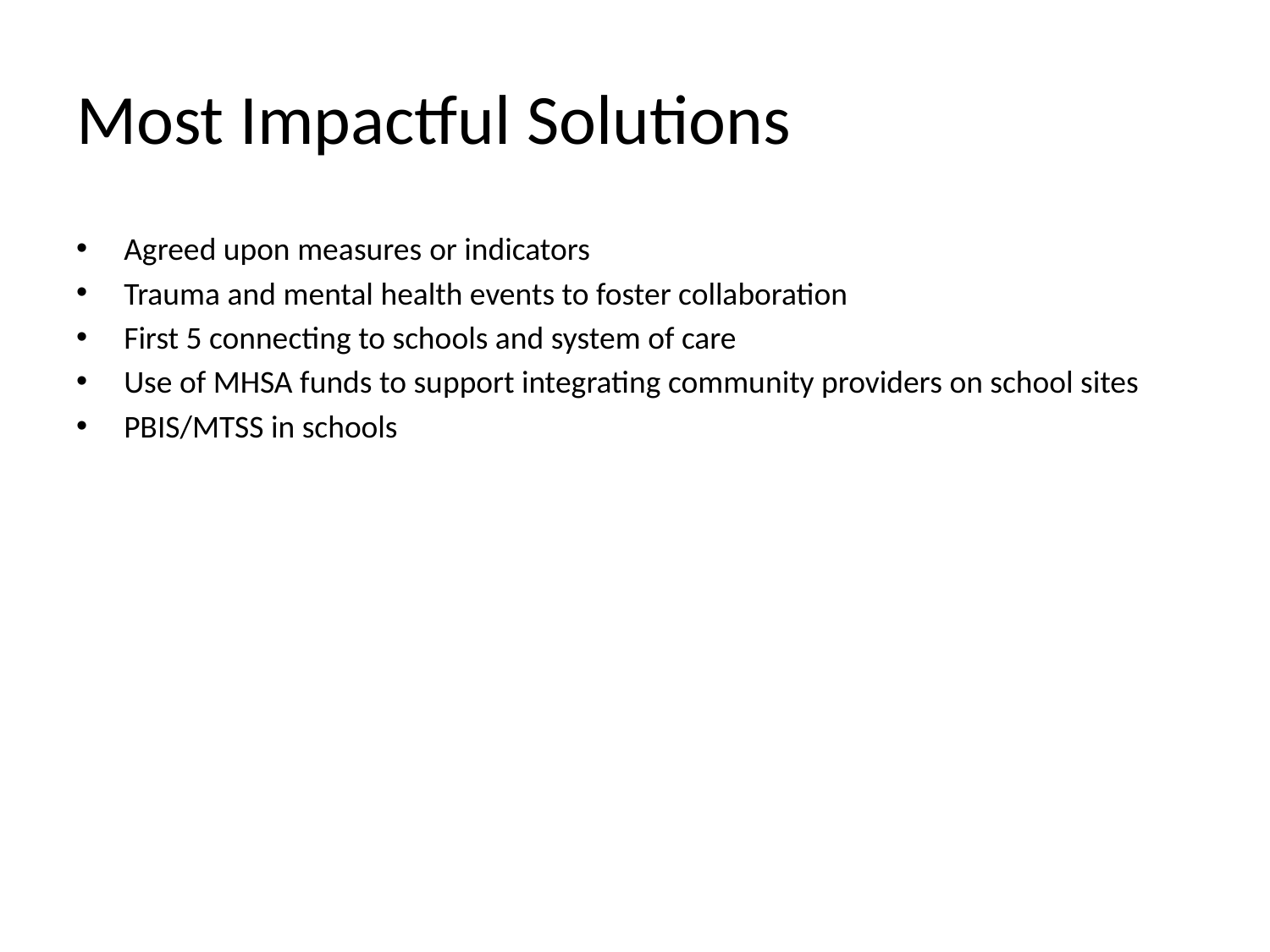

# Most Impactful Solutions
Agreed upon measures or indicators
Trauma and mental health events to foster collaboration
First 5 connecting to schools and system of care
Use of MHSA funds to support integrating community providers on school sites
PBIS/MTSS in schools